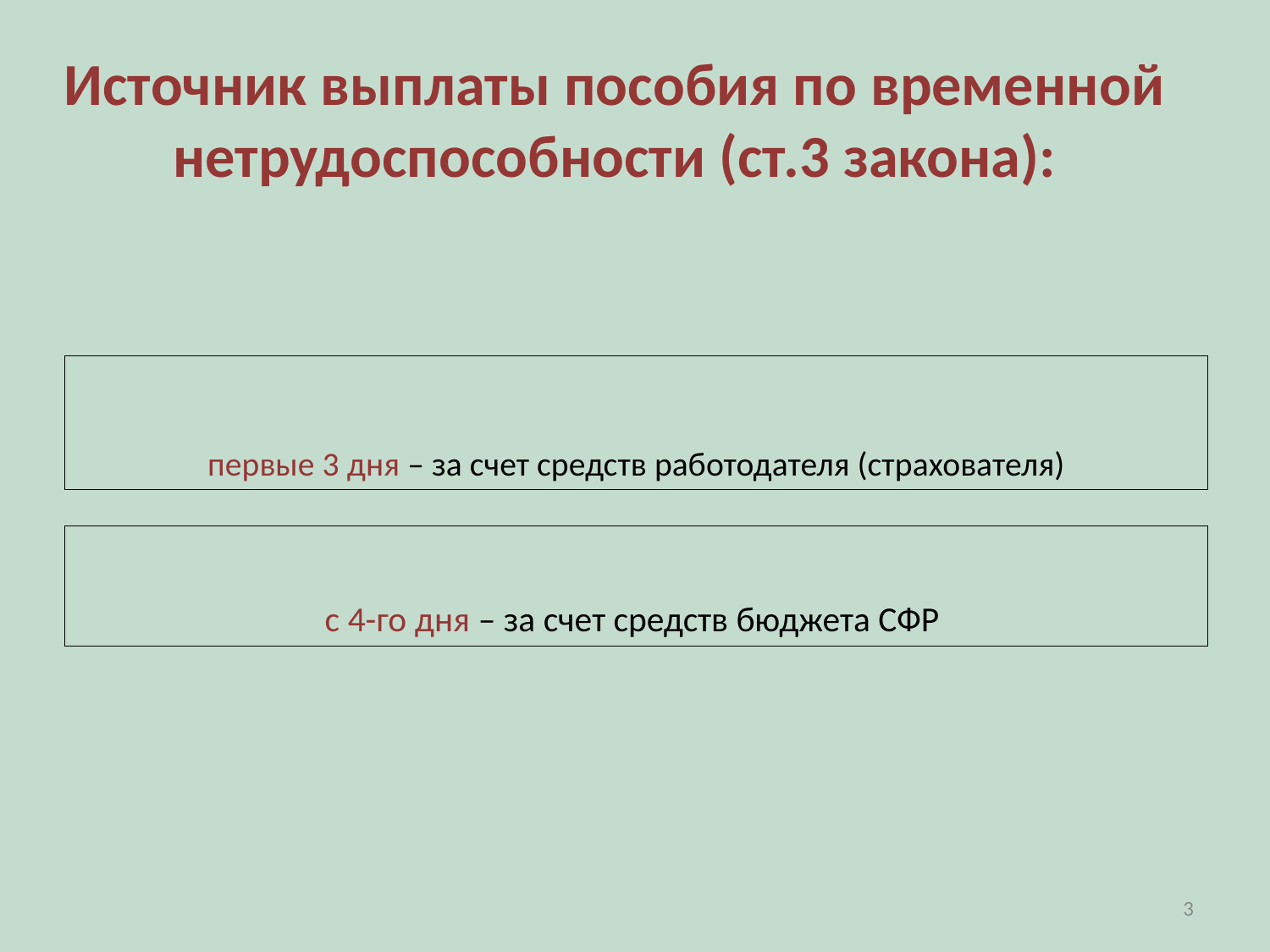

# Источник выплаты пособия по временной нетрудоспособности (ст.3 закона):

первые 3 дня – за счет средств работодателя (страхователя)

с 4-го дня – за счет средств бюджета СФР

3